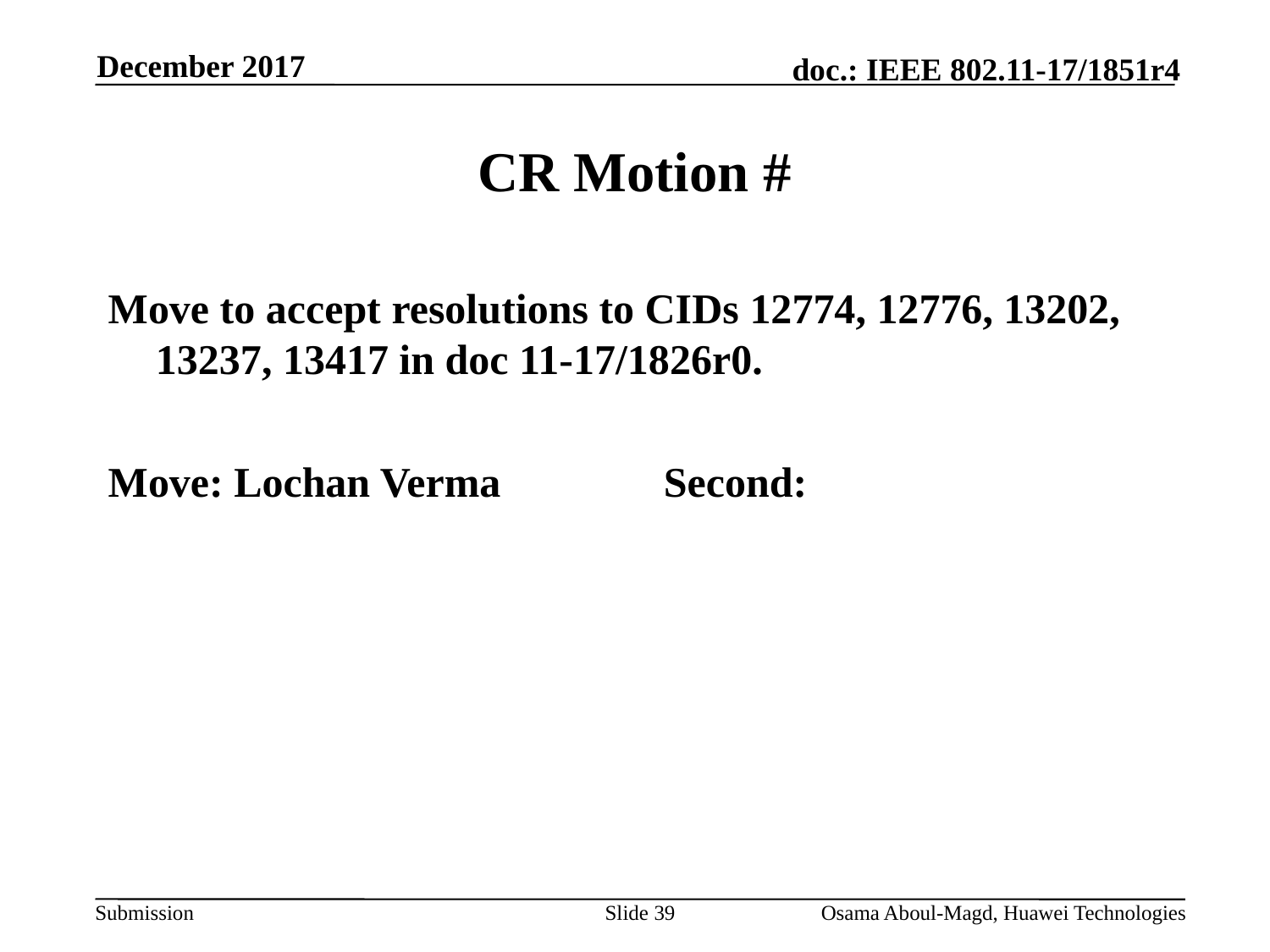

December 2017
# CR Motion #
Move to accept resolutions to CIDs 12774, 12776, 13202, 13237, 13417 in doc 11-17/1826r0.

Move: Lochan Verma		Second:
Slide 39
Osama Aboul-Magd, Huawei Technologies